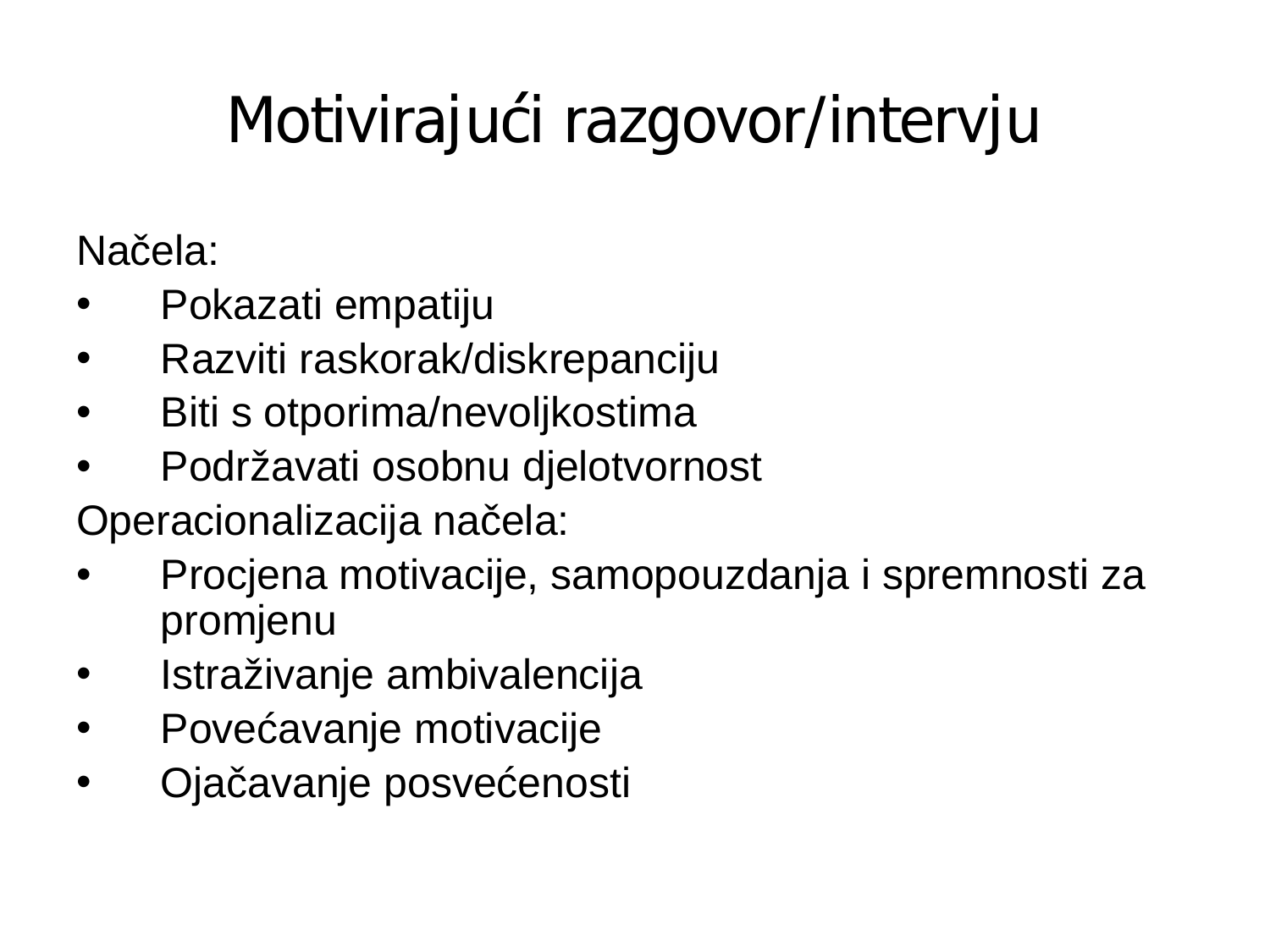

# Motivirajući razgovor/intervju
Načela:
Pokazati empatiju
Razviti raskorak/diskrepanciju
Biti s otporima/nevoljkostima
Podržavati osobnu djelotvornost
Operacionalizacija načela:
Procjena motivacije, samopouzdanja i spremnosti za promjenu
Istraživanje ambivalencija
Povećavanje motivacije
Ojačavanje posvećenosti